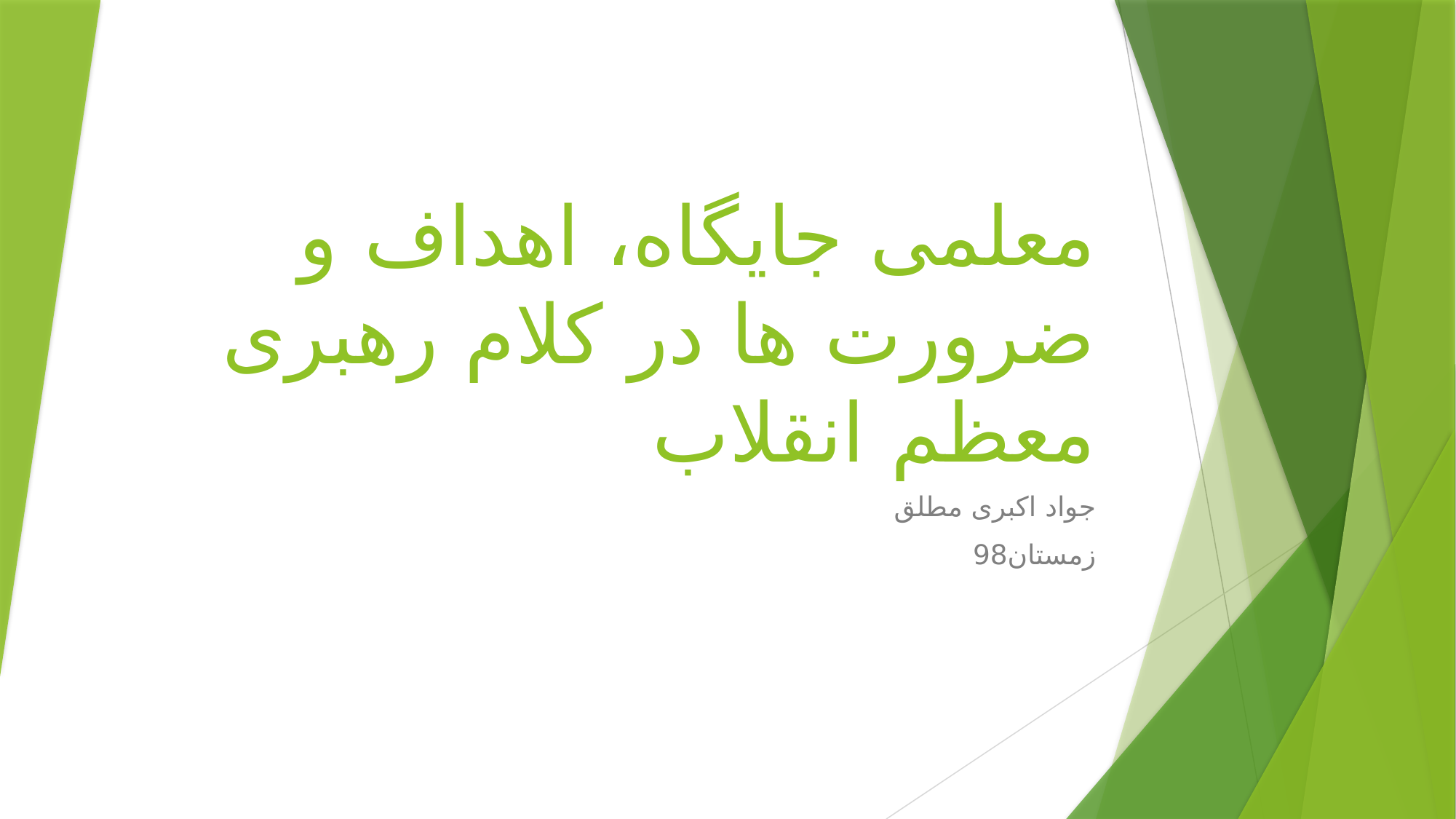

# معلمی جایگاه، اهداف و ضرورت ها در کلام رهبری معظم انقلاب
جواد اکبری مطلق
زمستان98